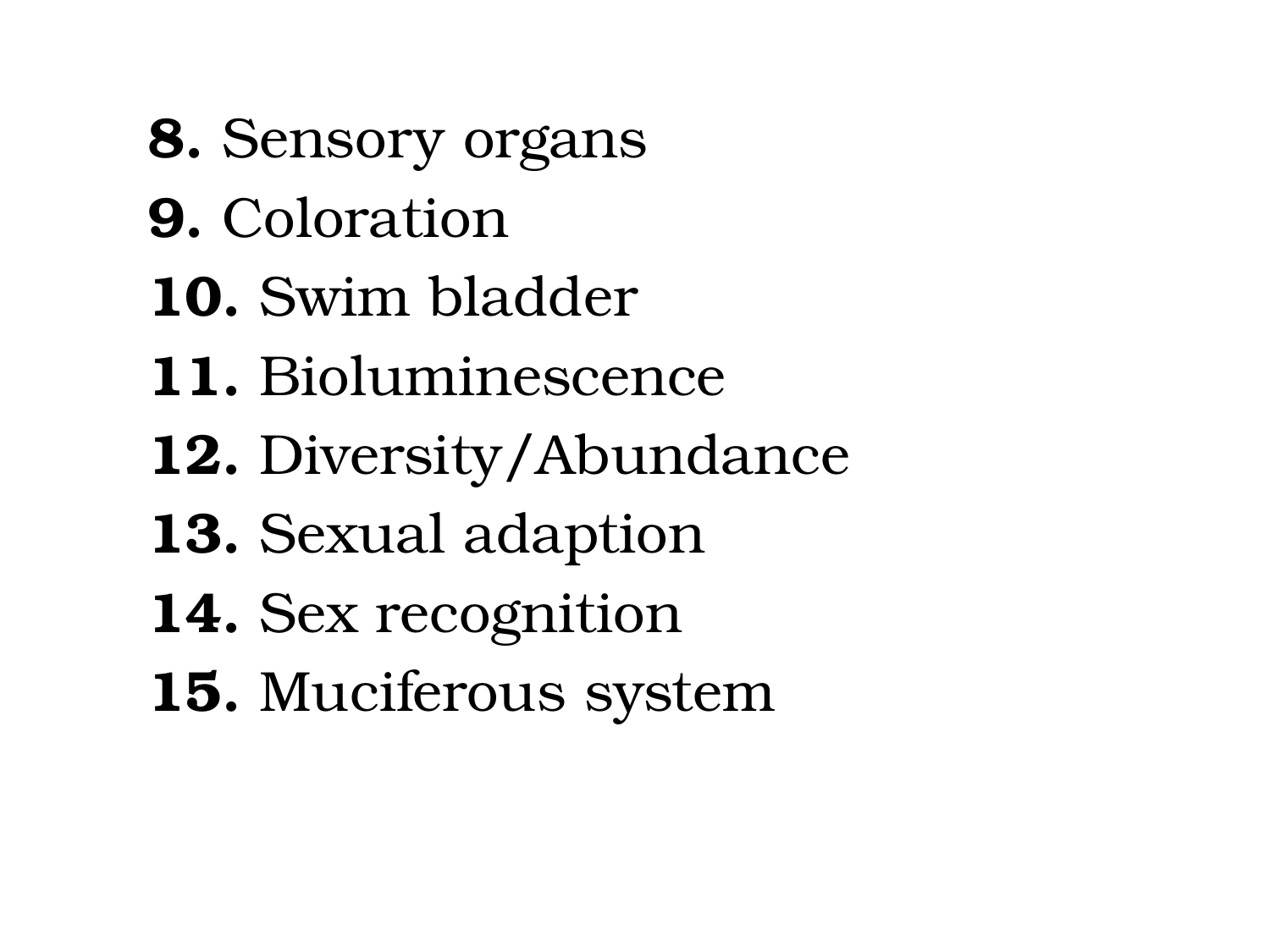

8. Sensory organs
	9. Coloration
	10. Swim bladder
	11. Bioluminescence
	12. Diversity/Abundance
	13. Sexual adaption
	14. Sex recognition
	15. Muciferous system